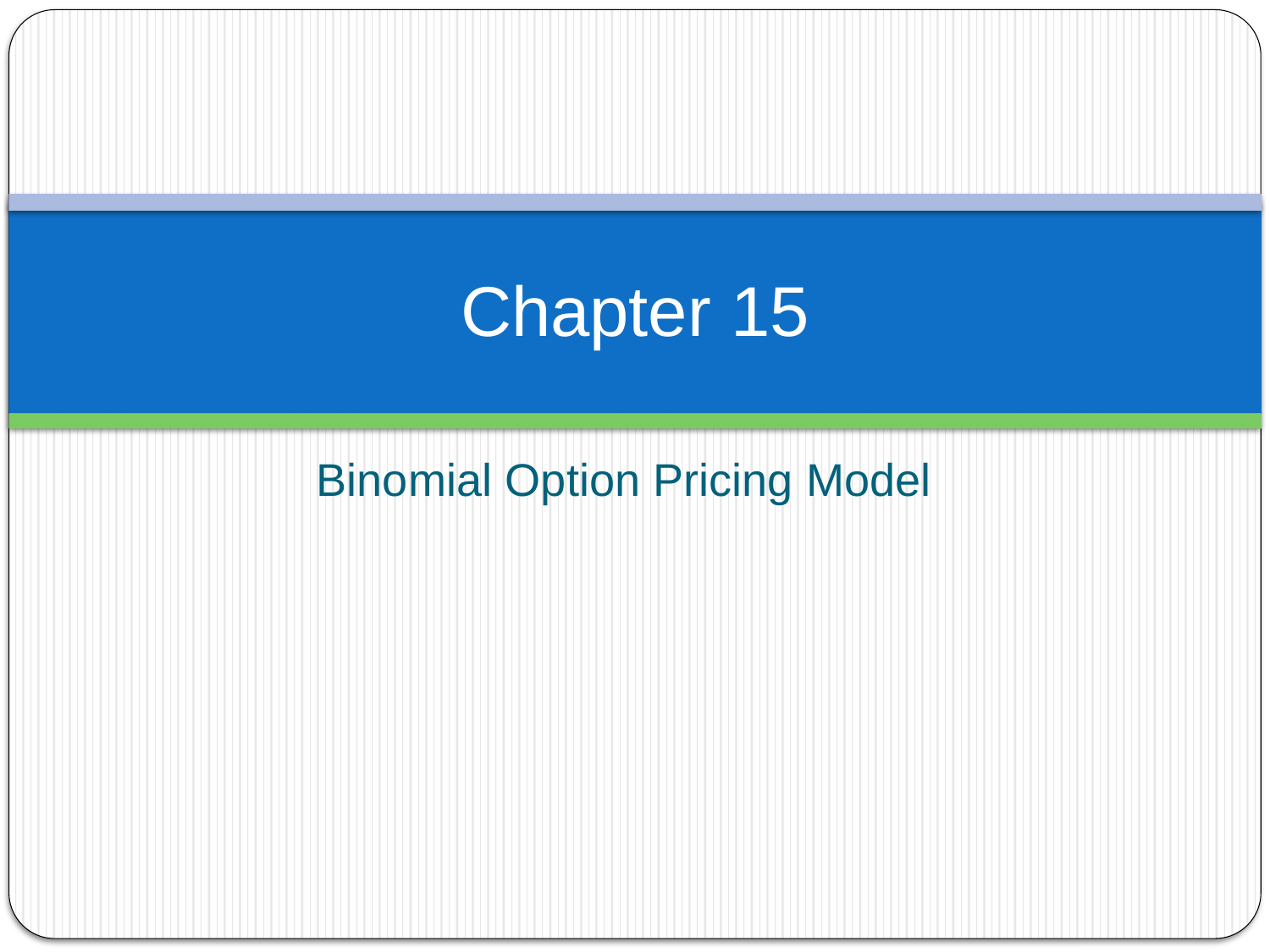

# Chapter 15
Binomial Option Pricing Model